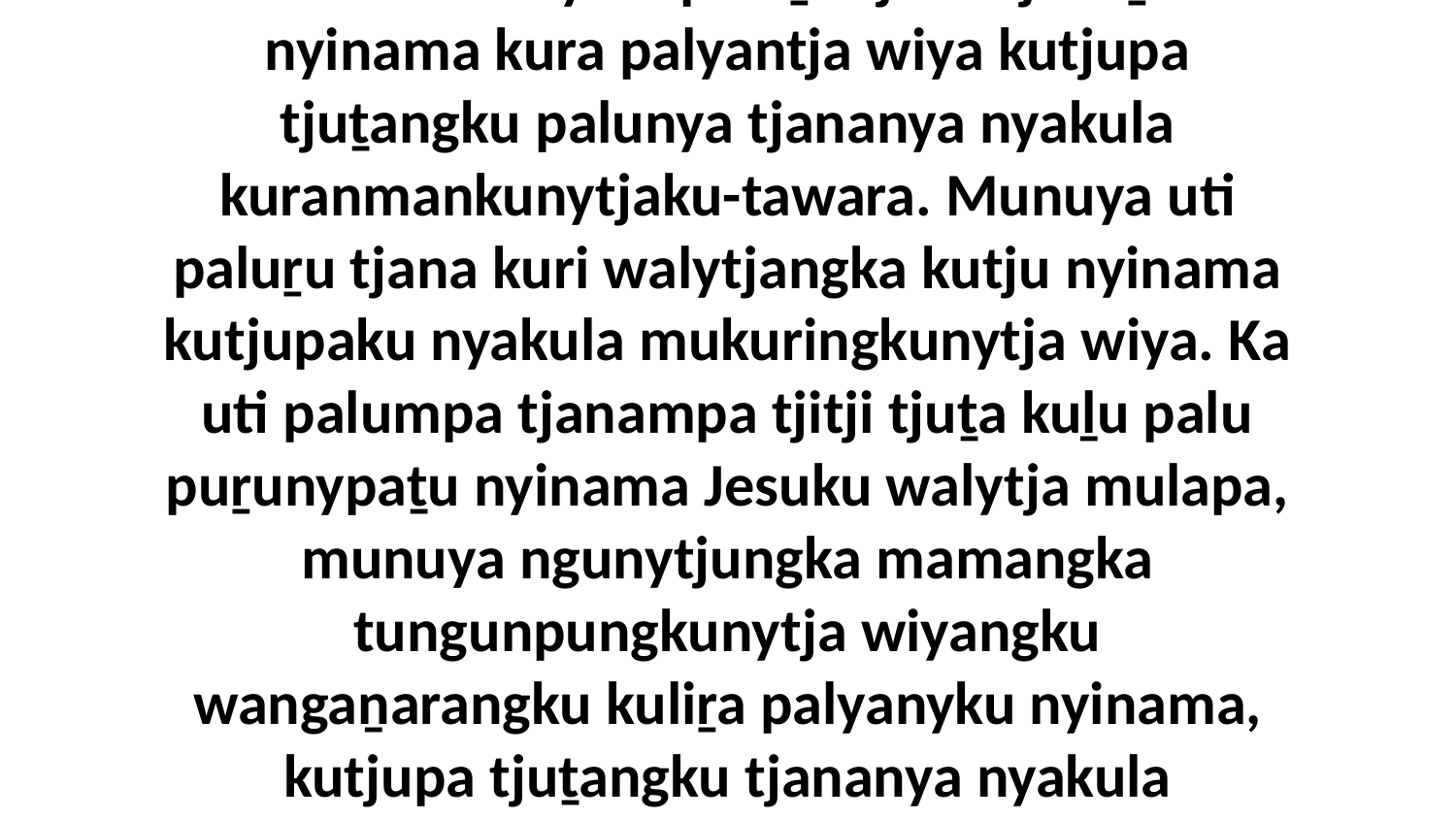

6 Ka uti wati nyara paluṟu tjana tjukaṟuru nyinama kura palyantja wiya kutjupa tjuṯangku palunya tjananya nyakula kuranmankunytjaku-tawara. Munuya uti paluṟu tjana kuri walytjangka kutju nyinama kutjupaku nyakula mukuringkunytja wiya. Ka uti palumpa tjanampa tjitji tjuṯa kuḻu palu puṟunypaṯu nyinama Jesuku walytja mulapa, munuya ngunytjungka mamangka tungunpungkunytja wiyangku wangaṉarangku kuliṟa palyanyku nyinama, kutjupa tjuṯangku tjananya nyakula kuranmankunytjaku-tawara.